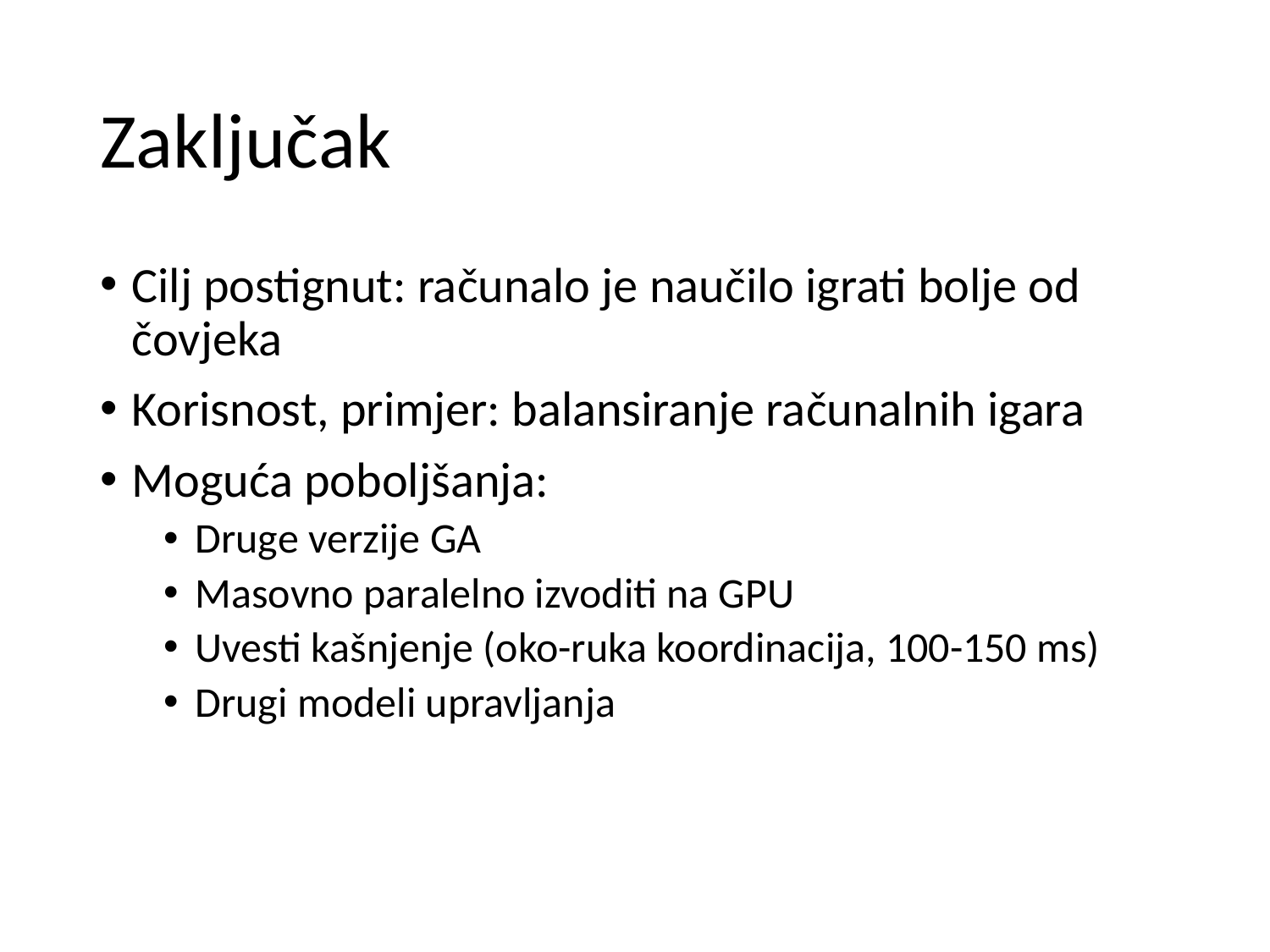

# Zaključak
Cilj postignut: računalo je naučilo igrati bolje od čovjeka
Korisnost, primjer: balansiranje računalnih igara
Moguća poboljšanja:
Druge verzije GA
Masovno paralelno izvoditi na GPU
Uvesti kašnjenje (oko-ruka koordinacija, 100-150 ms)
Drugi modeli upravljanja